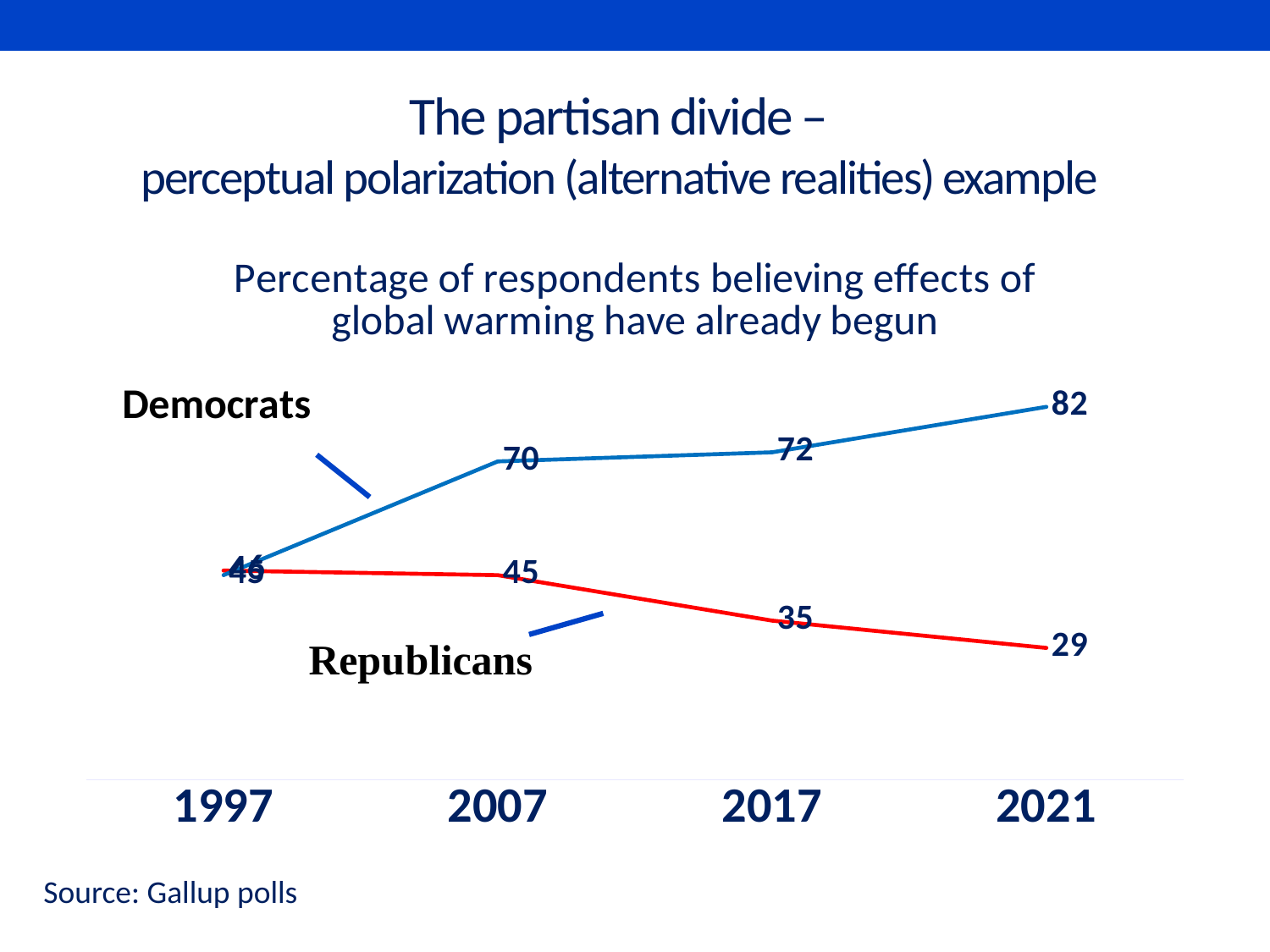

# The partisan divide – perceptual polarization (alternative realities) example

### Chart: Percentage of respondents believing effects of global warming have already begun

| Category | Republicans | Democrats |
|---|---|---|
| 1997 | 46.0 | 45.0 |
| 2007 | 45.0 | 70.0 |
| 2017 | 35.0 | 72.0 |
| 2021 | 29.0 | 82.0 |
Source: Gallup polls